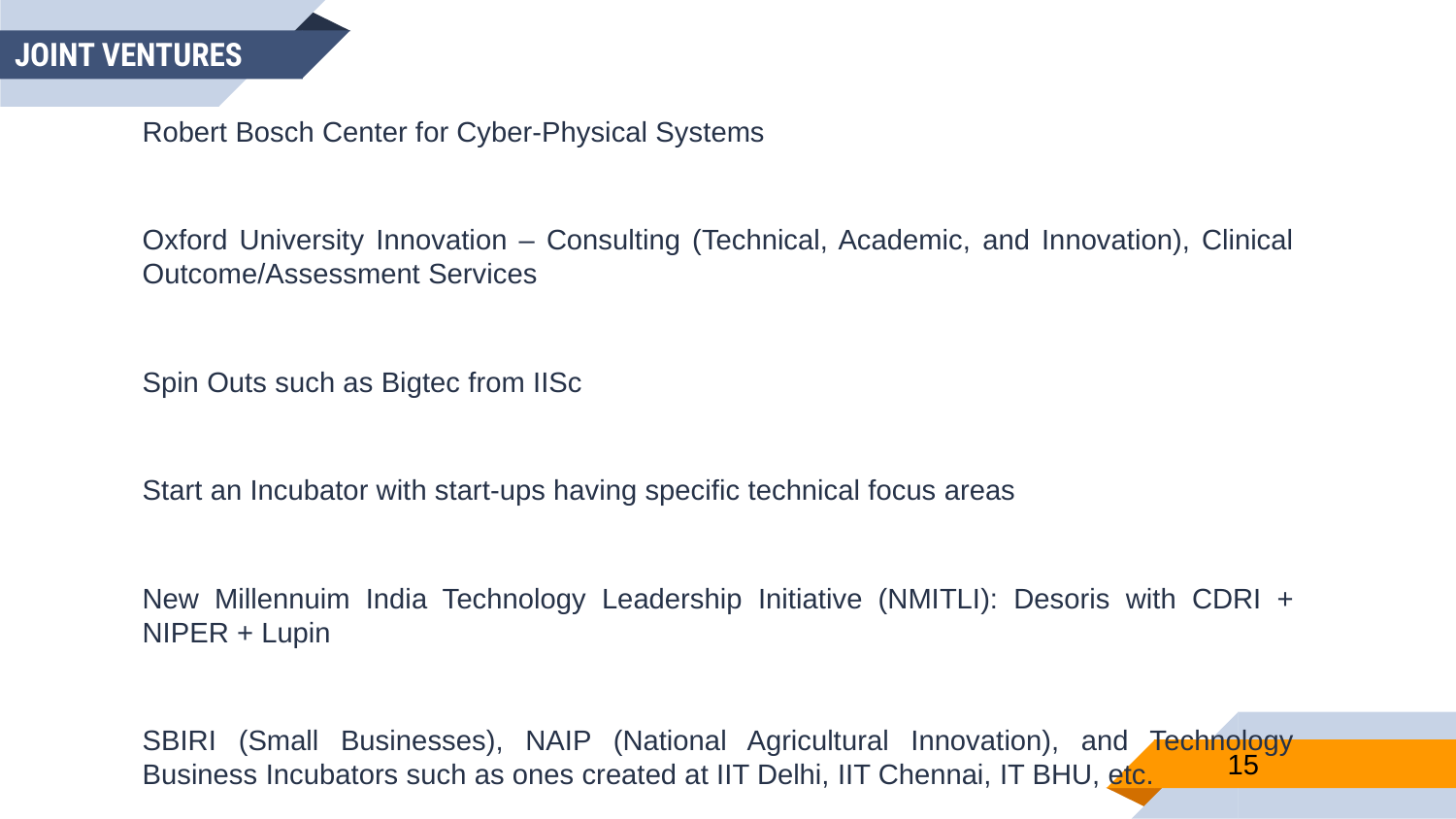

JOINT VENTURES
Robert Bosch Center for Cyber-Physical Systems

Oxford University Innovation – Consulting (Technical, Academic, and Innovation), Clinical Outcome/Assessment Services

Spin Outs such as Bigtec from IISc

Start an Incubator with start-ups having specific technical focus areas

New Millennuim India Technology Leadership Initiative (NMITLI): Desoris with CDRI + NIPER + Lupin

SBIRI (Small Businesses), NAIP (National Agricultural Innovation), and Technology Business Incubators such as ones created at IIT Delhi, IIT Chennai, IT BHU, etc.

15